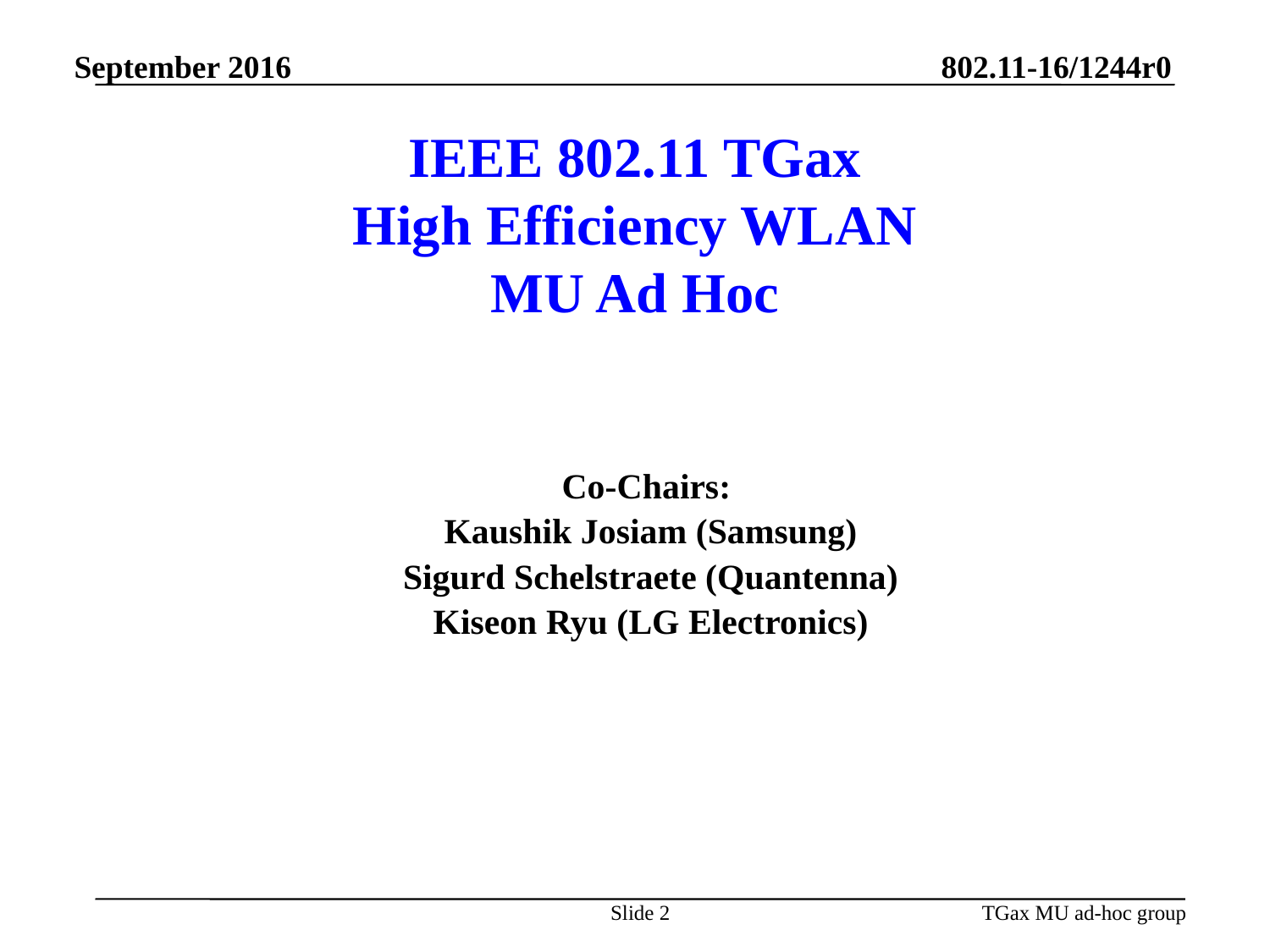

September 2016
# IEEE 802.11 TGax High Efficiency WLAN MU Ad Hoc

Co-Chairs:
Kaushik Josiam (Samsung)
Sigurd Schelstraete (Quantenna)
Kiseon Ryu (LG Electronics)
Slide 2
TGax MU ad-hoc group